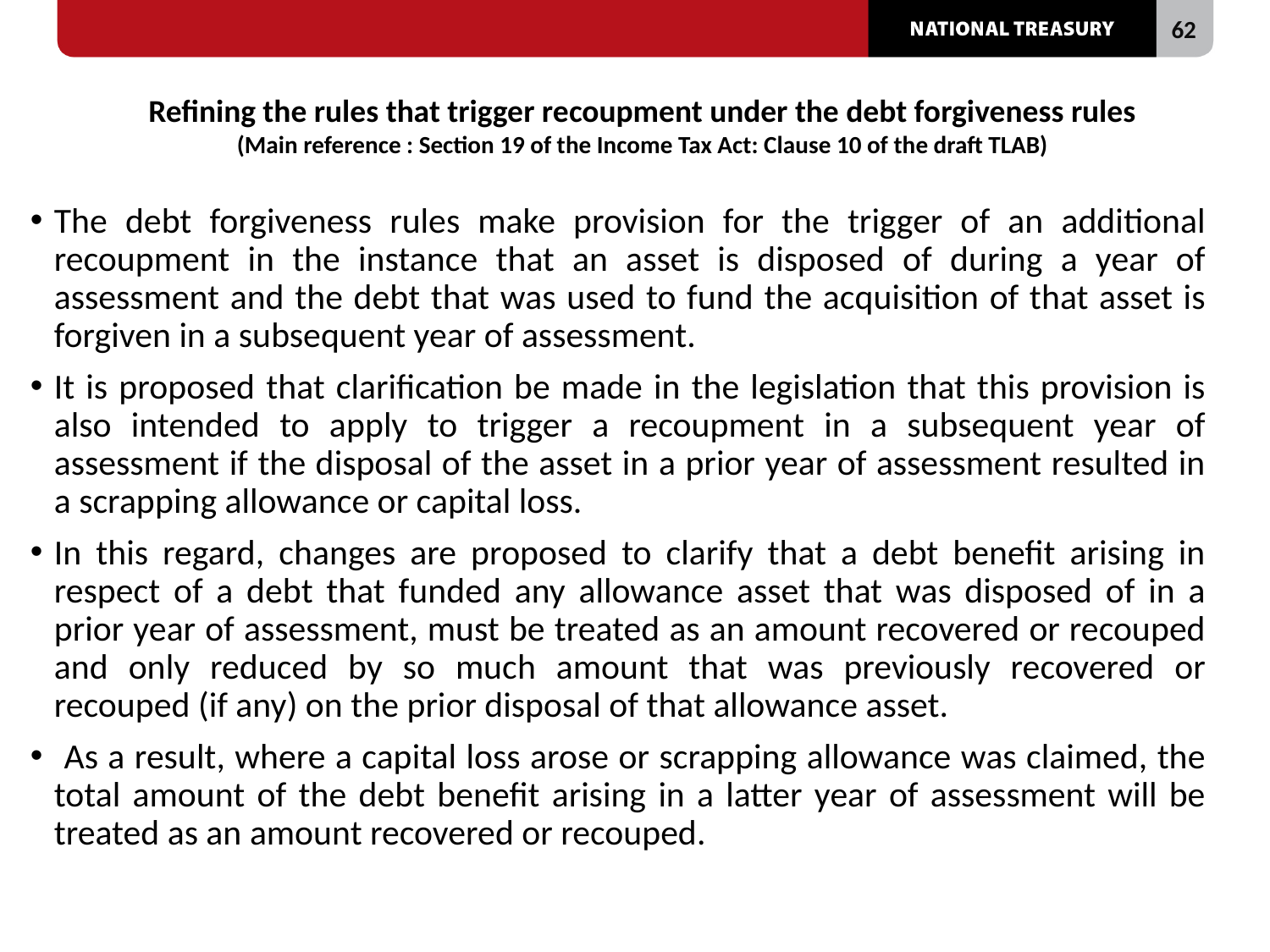

# Refining the rules that trigger recoupment under the debt forgiveness rules (Main reference : Section 19 of the Income Tax Act: Clause 10 of the draft TLAB)
The debt forgiveness rules make provision for the trigger of an additional recoupment in the instance that an asset is disposed of during a year of assessment and the debt that was used to fund the acquisition of that asset is forgiven in a subsequent year of assessment.
It is proposed that clarification be made in the legislation that this provision is also intended to apply to trigger a recoupment in a subsequent year of assessment if the disposal of the asset in a prior year of assessment resulted in a scrapping allowance or capital loss.
In this regard, changes are proposed to clarify that a debt benefit arising in respect of a debt that funded any allowance asset that was disposed of in a prior year of assessment, must be treated as an amount recovered or recouped and only reduced by so much amount that was previously recovered or recouped (if any) on the prior disposal of that allowance asset.
 As a result, where a capital loss arose or scrapping allowance was claimed, the total amount of the debt benefit arising in a latter year of assessment will be treated as an amount recovered or recouped.